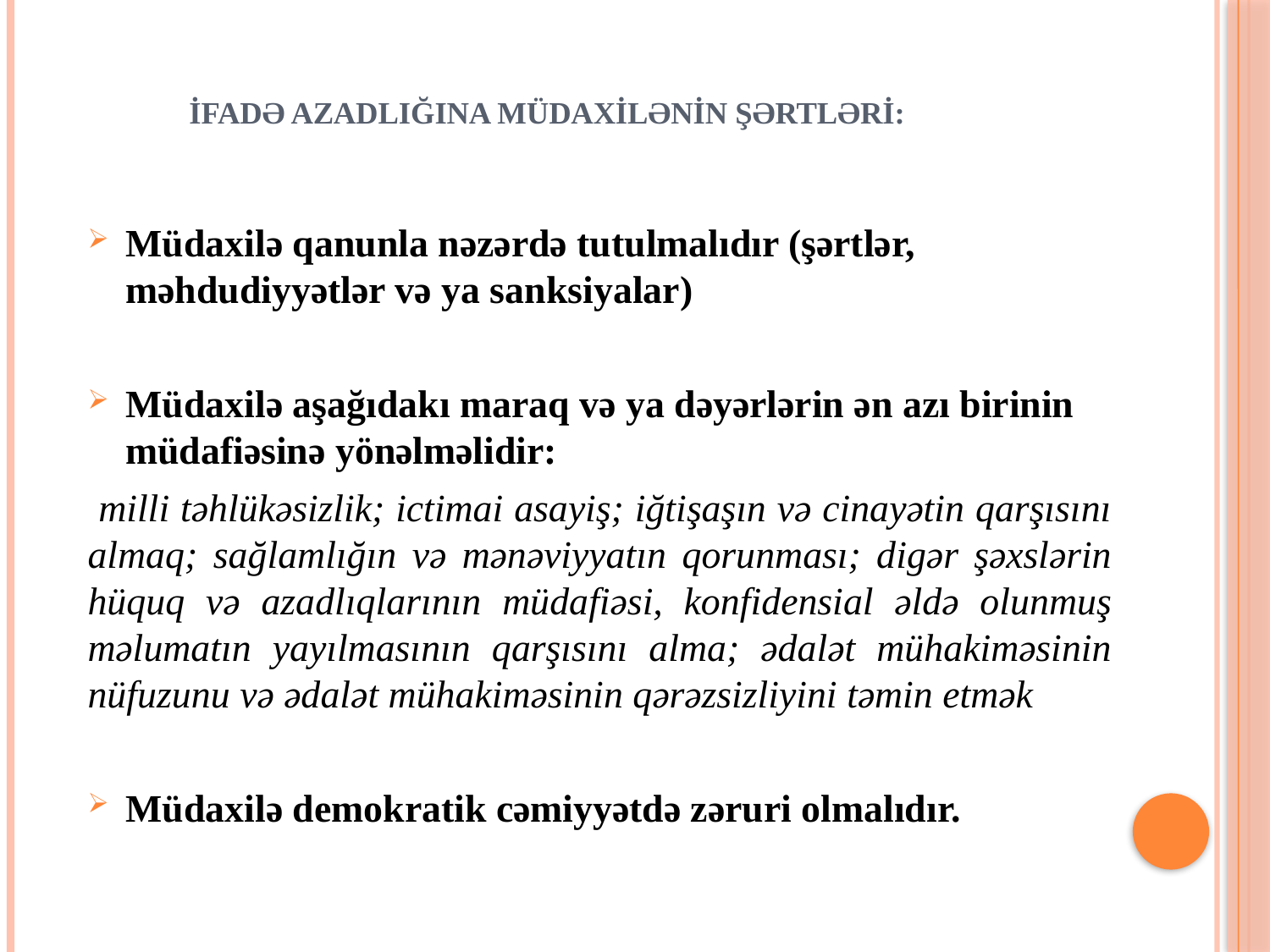

# İFADƏ AZADLIĞINA MÜDAXİLƏNİN ŞƏRTLƏRİ:

Müdaxilə qanunla nəzərdə tutulmalıdır (şərtlər, məhdudiyyətlər və ya sanksiyalar)

Müdaxilə aşağıdakı maraq və ya dəyərlərin ən azı birinin müdafiəsinə yönəlməlidir:
 milli təhlükəsizlik; ictimai asayiş; iğtişaşın və cinayətin qarşısını almaq; sağlamlığın və mənəviyyatın qorunması; digər şəxslərin hüquq və azadlıqlarının müdafiəsi, konfidensial əldə olunmuş məlumatın yayılmasının qarşısını alma; ədalət mühakiməsinin nüfuzunu və ədalət mühakiməsinin qərəzsizliyini təmin etmək

Müdaxilə demokratik cəmiyyətdə zəruri olmalıdır.